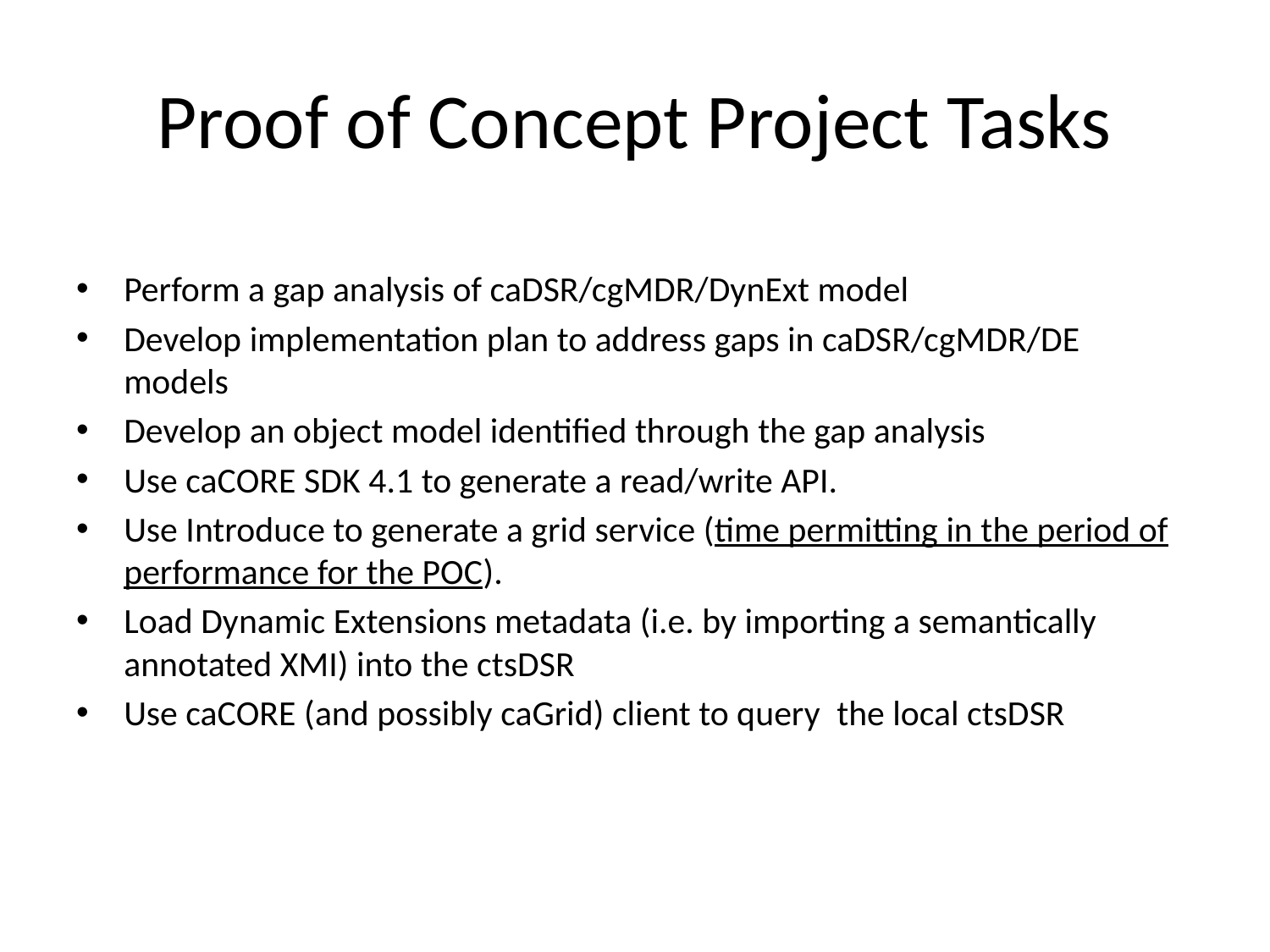

# Proof of Concept Project Tasks
Perform a gap analysis of caDSR/cgMDR/DynExt model
Develop implementation plan to address gaps in caDSR/cgMDR/DE models
Develop an object model identified through the gap analysis
Use caCORE SDK 4.1 to generate a read/write API.
Use Introduce to generate a grid service (time permitting in the period of performance for the POC).
Load Dynamic Extensions metadata (i.e. by importing a semantically annotated XMI) into the ctsDSR
Use caCORE (and possibly caGrid) client to query  the local ctsDSR